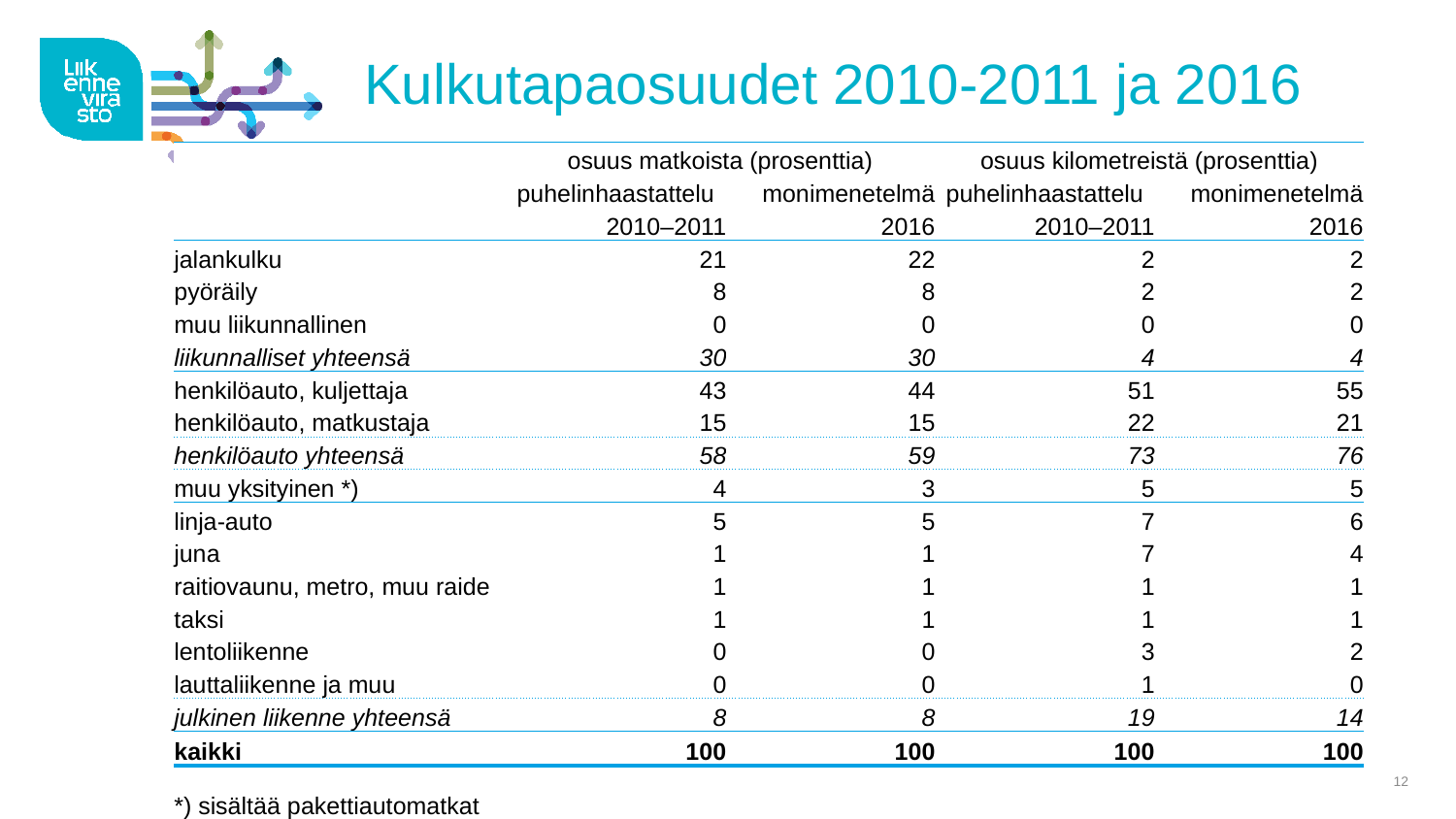

# Kulkutapaosuudet 2010-2011 ja 2016
|  | osuus matkoista (prosenttia) |  | osuus kilometreistä (prosenttia) |  |
| --- | --- | --- | --- | --- |
|  | puhelinhaastattelu | monimenetelmä | puhelinhaastattelu | monimenetelmä |
|  | 2010–2011 | 2016 | 2010–2011 | 2016 |
| jalankulku | 21 | 22 | 2 | 2 |
| pyöräily | 8 | 8 | 2 | 2 |
| muu liikunnallinen | 0 | 0 | 0 | 0 |
| liikunnalliset yhteensä | 30 | 30 | 4 | 4 |
| henkilöauto, kuljettaja | 43 | 44 | 51 | 55 |
| henkilöauto, matkustaja | 15 | 15 | 22 | 21 |
| henkilöauto yhteensä | 58 | 59 | 73 | 76 |
| muu yksityinen \*) | 4 | 3 | 5 | 5 |
| linja-auto | 5 | 5 | 7 | 6 |
| juna | 1 | 1 | 7 | 4 |
| raitiovaunu, metro, muu raide | 1 | 1 | 1 | 1 |
| taksi | 1 | 1 | 1 | 1 |
| lentoliikenne | 0 | 0 | 3 | 2 |
| lauttaliikenne ja muu | 0 | 0 | 1 | 0 |
| julkinen liikenne yhteensä | 8 | 8 | 19 | 14 |
| kaikki | 100 | 100 | 100 | 100 |
|  |  |  |  |  |
| \*) sisältää pakettiautomatkat |  |  |  |  |
20.2.2018

12